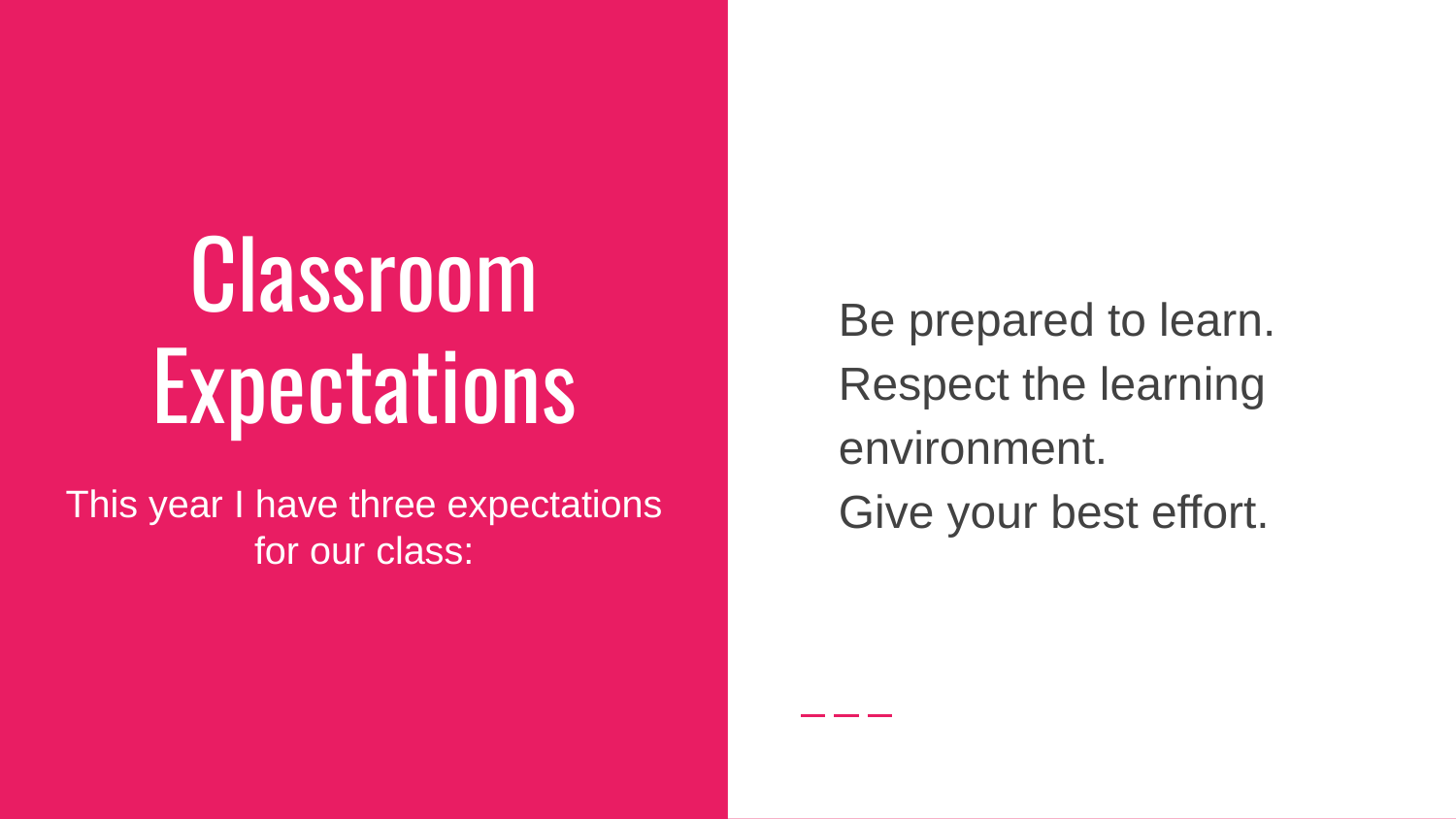

Be prepared to learn.
Respect the learning environment.
Give your best effort.
# Classroom Expectations
This year I have three expectations for our class: